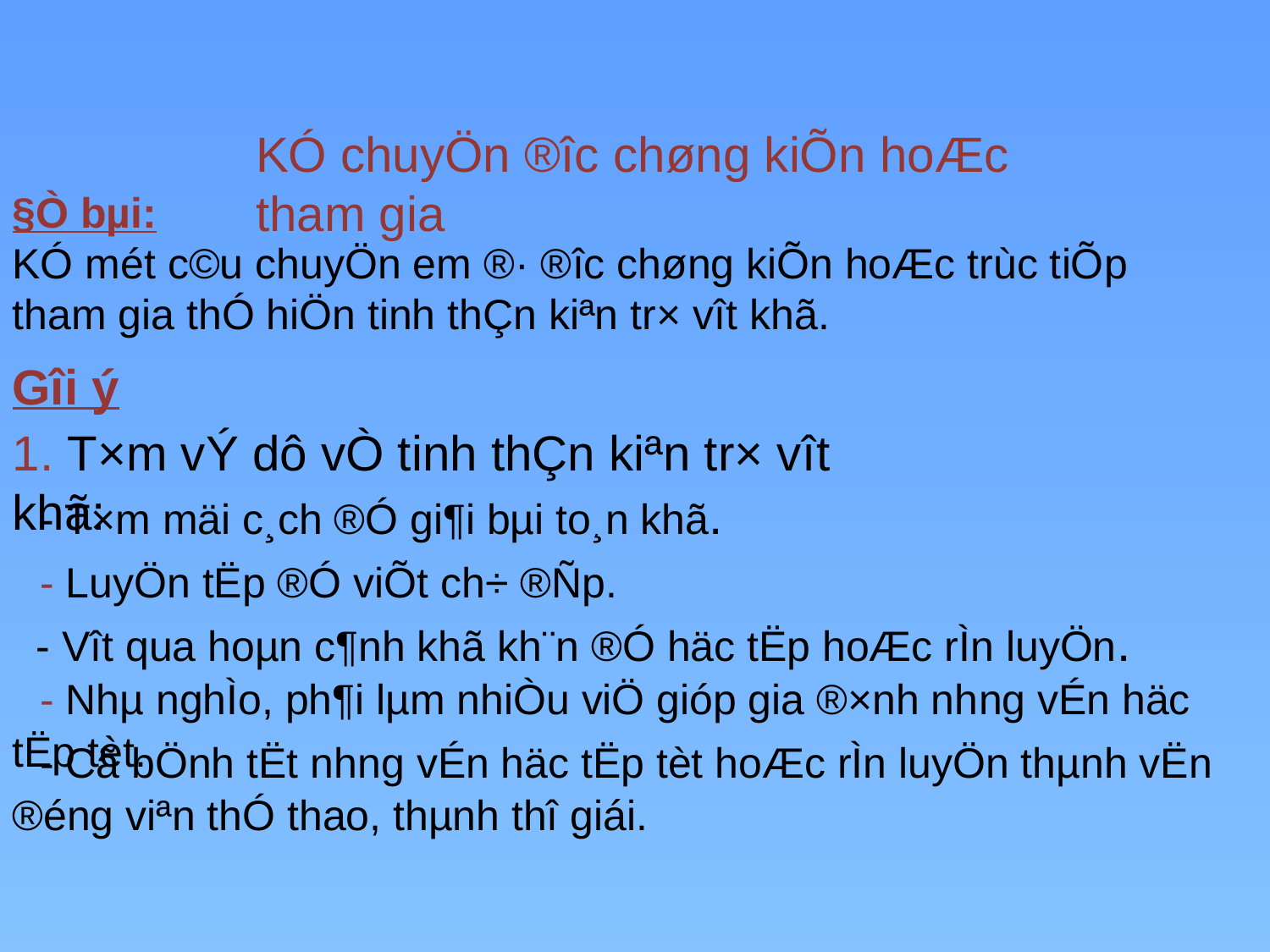

KÓ chuyÖn ®­îc chøng kiÕn hoÆc tham gia
§Ò bµi:
KÓ mét c©u chuyÖn em ®· ®­îc chøng kiÕn hoÆc trùc tiÕp    tham gia thÓ hiÖn tinh thÇn kiªn tr× v­ît khã.
Gîi ý
1. T×m vÝ dô vÒ tinh thÇn kiªn tr× v­ît khã:
  - T×m mäi c¸ch ®Ó gi¶i bµi to¸n khã.
  - LuyÖn tËp ®Ó viÕt ch÷ ®Ñp.
  - V­ît qua hoµn c¶nh khã kh¨n ®Ó häc tËp hoÆc rÌn luyÖn.
  - Nhµ nghÌo, ph¶i lµm nhiÒu viÖ gióp gia ®×nh nh­ng vÉn häc tËp tèt.
  - Cã bÖnh tËt nh­ng vÉn häc tËp tèt hoÆc rÌn luyÖn thµnh vËn ®éng viªn thÓ thao, thµnh thî giái.